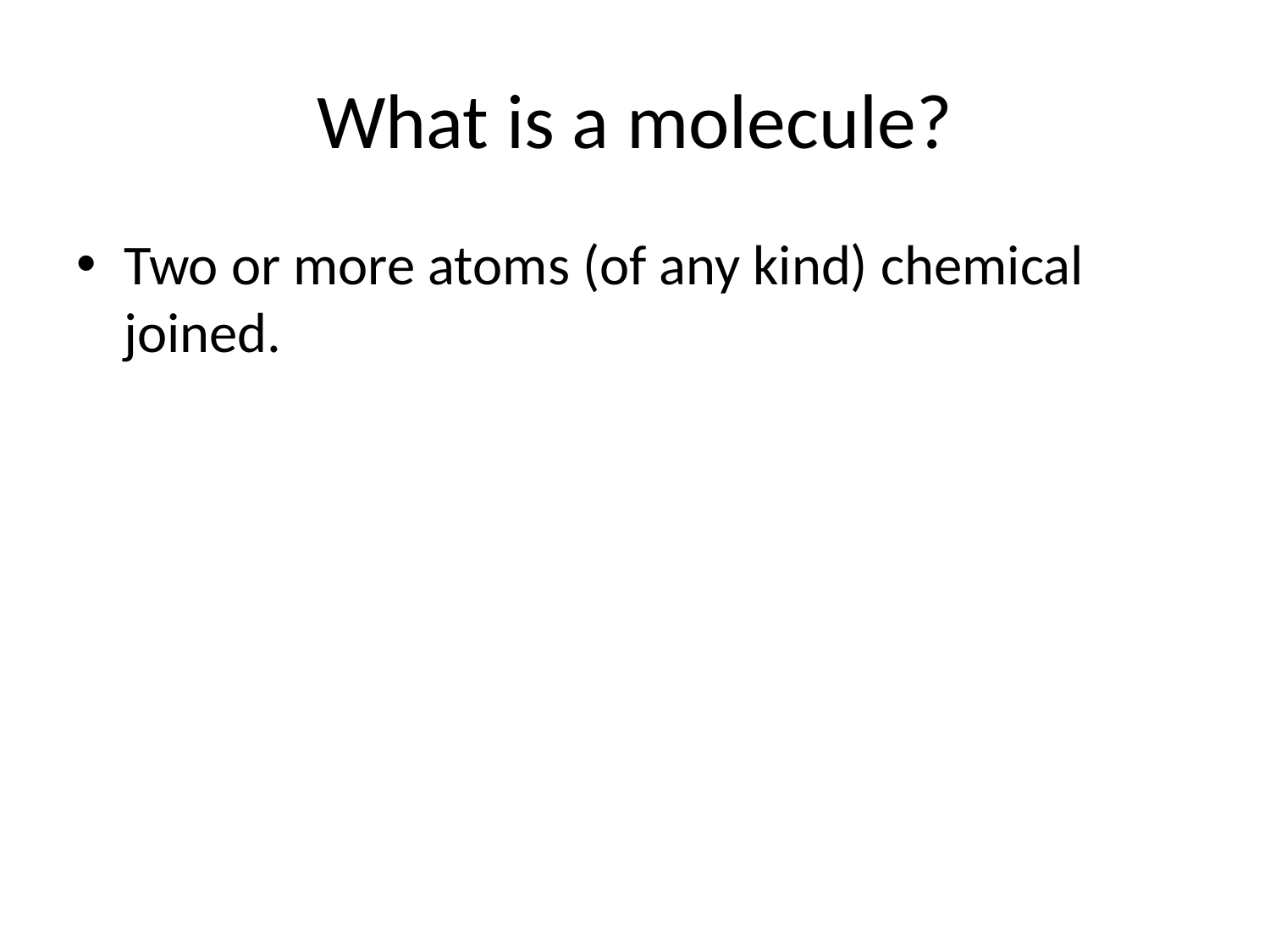

# What is a molecule?
Two or more atoms (of any kind) chemical joined.